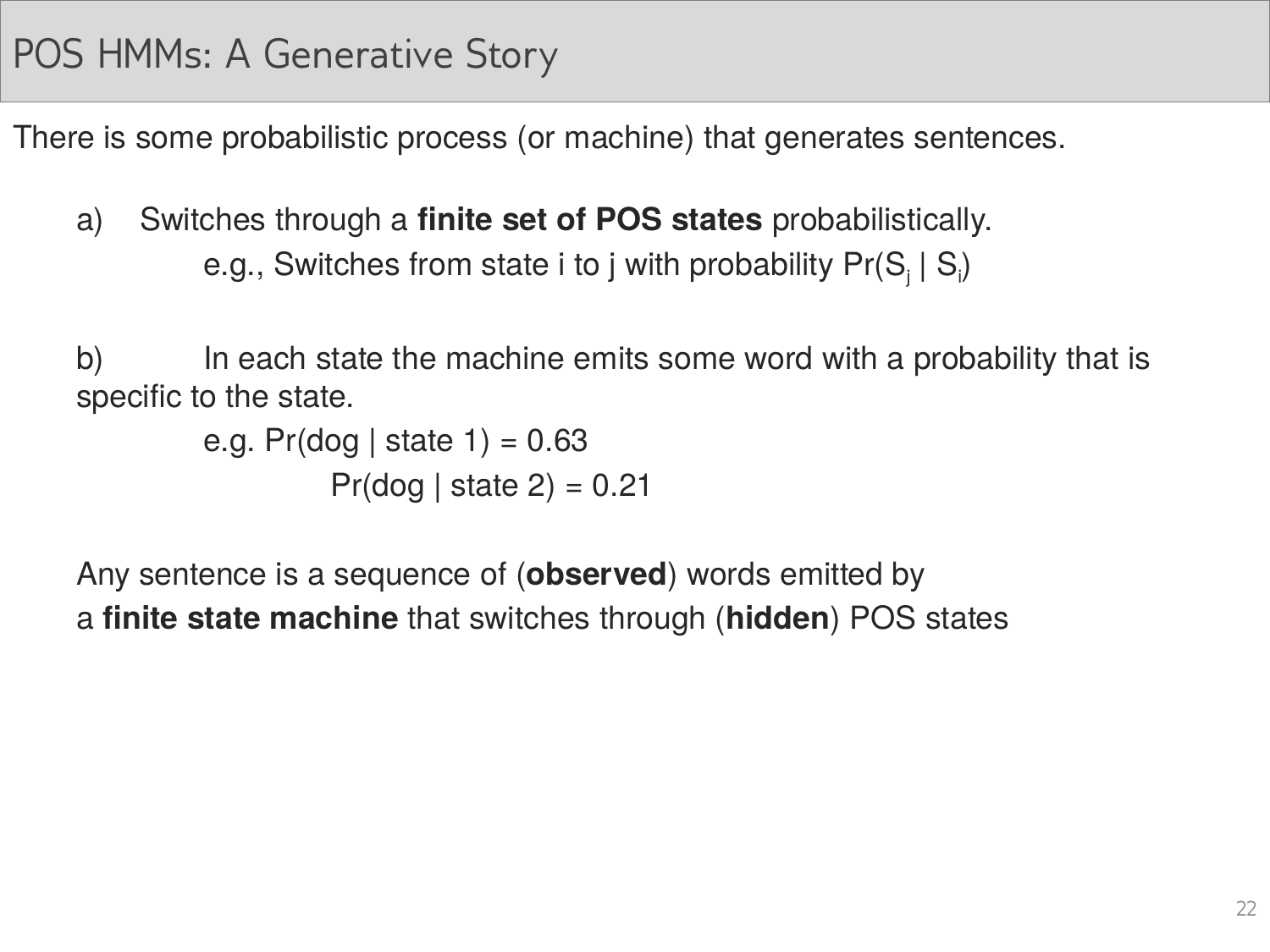

# POS HMMs: A Generative Story
There is some probabilistic process (or machine) that generates sentences.
Switches through a finite set of POS states probabilistically.
	e.g., Switches from state i to j with probability Pr(Sj | Si)

b) 	In each state the machine emits some word with a probability that is 	specific to the state.
	e.g. Pr(dog | state 1) = 0.63
		Pr(dog | state 2) = 0.21

Any sentence is a sequence of (observed) words emitted by
a finite state machine that switches through (hidden) POS states

22